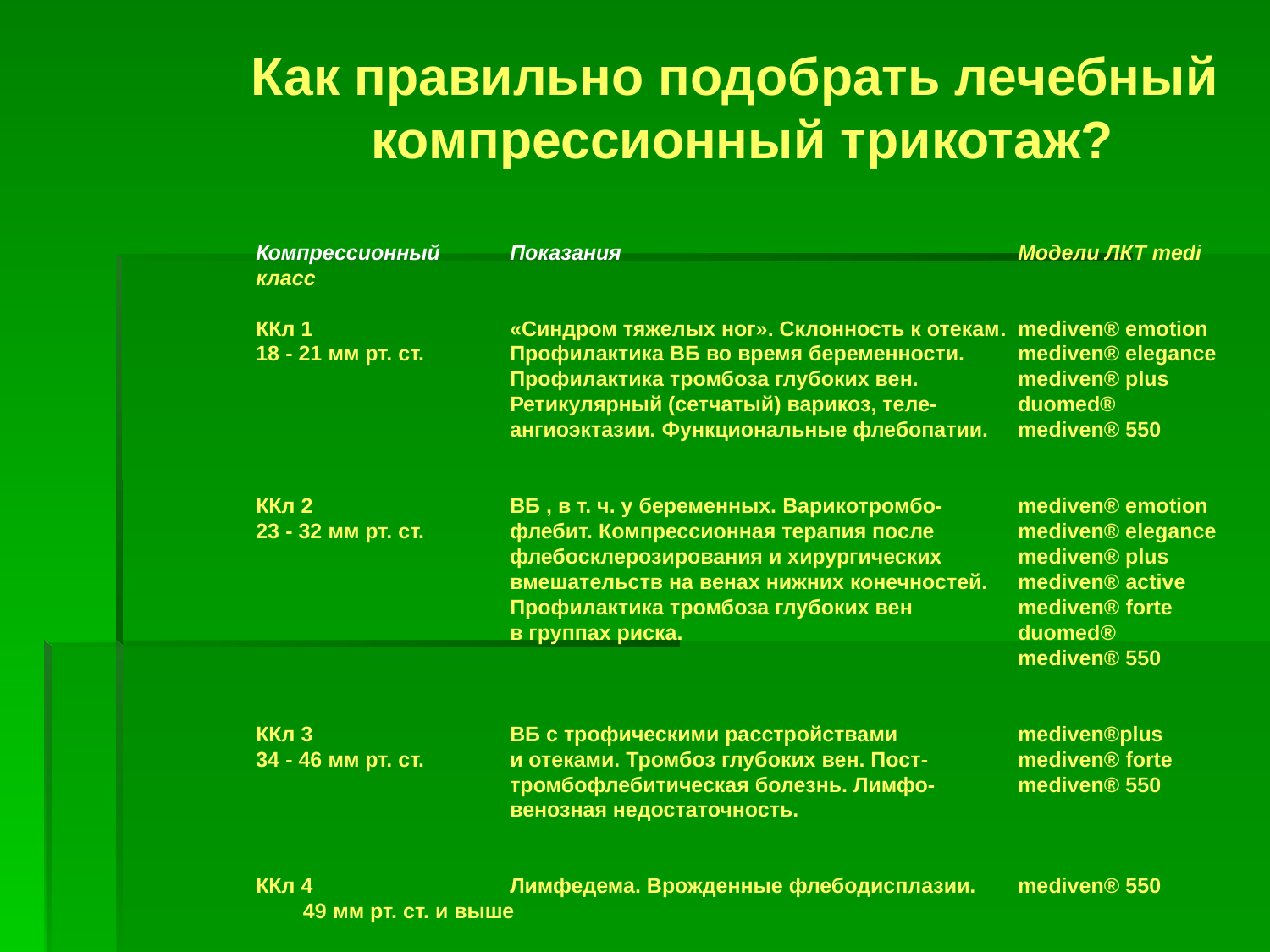

Как правильно подобрать лечебный
компрессионный трикотаж?
Компрессионный 	Показания				Модели ЛКТ medi      класс
ККл 1		«Синдром тяжелых ног». Склонность к отекам.	mediven® emotion
18 - 21 мм рт. ст.	Профилактика ВБ во время беременности. 	mediven® elegance
		Профилактика тромбоза глубоких вен. 	mediven® plus
		Ретикулярный (сетчатый) варикоз, теле-        	duomed®
		ангиоэктазии. Функциональные флебопатии. 	mediven® 550

ККл 2		ВБ , в т. ч. у беременных. Варикотромбо-	mediven® emotion
23 - 32 мм рт. ст. 	флебит. Компрессионная терапия после	mediven® elegance
		флебосклерозирования и хирургических	mediven® plus
		вмешательств на венах нижних конечностей. 	mediven® active
		Профилактика тромбоза глубоких вен 	mediven® forte 		в группах риска. 			duomed®						 	mediven® 550

ККл 3         		ВБ с трофическими расстройствами 	mediven®plus
34 - 46 мм рт. ст. 	и отеками. Тромбоз глубоких вен. Пост-	mediven® forte
		тромбофлебитическая болезнь. Лимфо-	mediven® 550
		венозная недостаточность.

ККл 4		Лимфедема. Врожденные флебодисплазии.	mediven® 550                         49 мм рт. ст. и выше